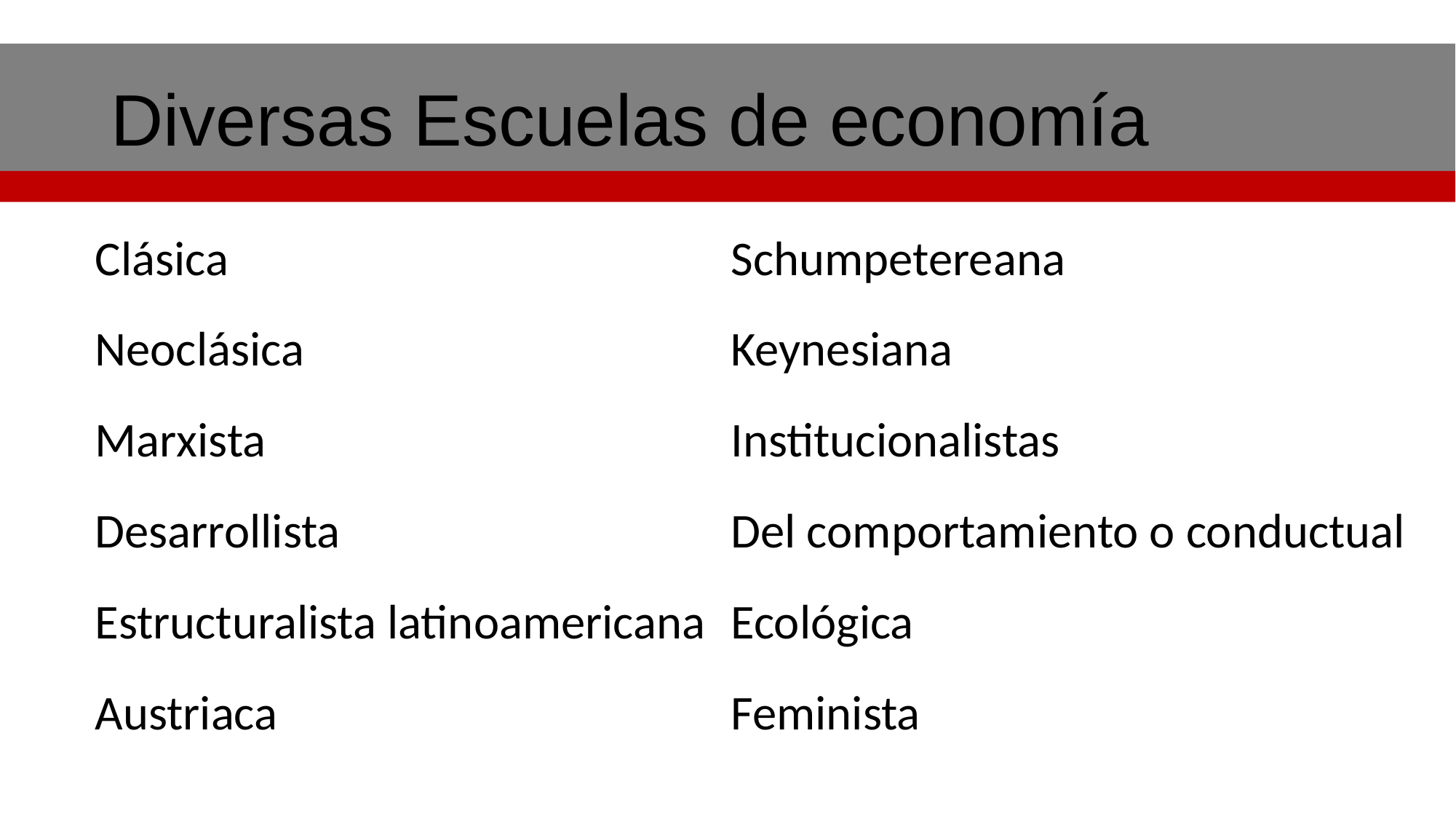

# Diversas Escuelas de economía

| Clásica | Schumpetereana |
| --- | --- |
| Neoclásica | Keynesiana |
| Marxista | Institucionalistas |
| Desarrollista | Del comportamiento o conductual |
| Estructuralista latinoamericana | Ecológica |
| Austriaca | Feminista |